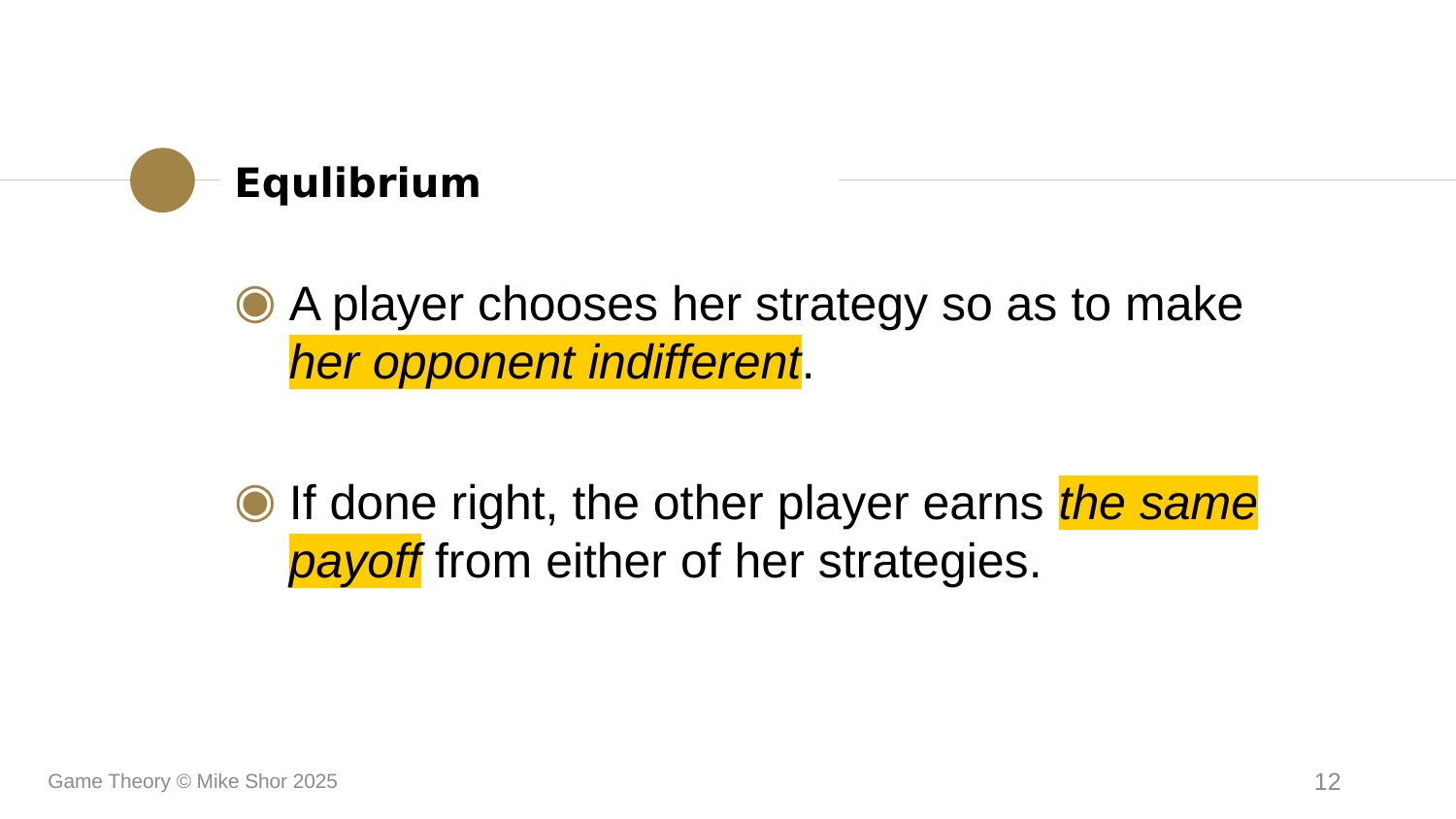

Equlibrium
A player chooses her strategy so as to make her opponent indifferent.

If done right, the other player earns the same payoff from either of her strategies.
Game Theory © Mike Shor 2025
12